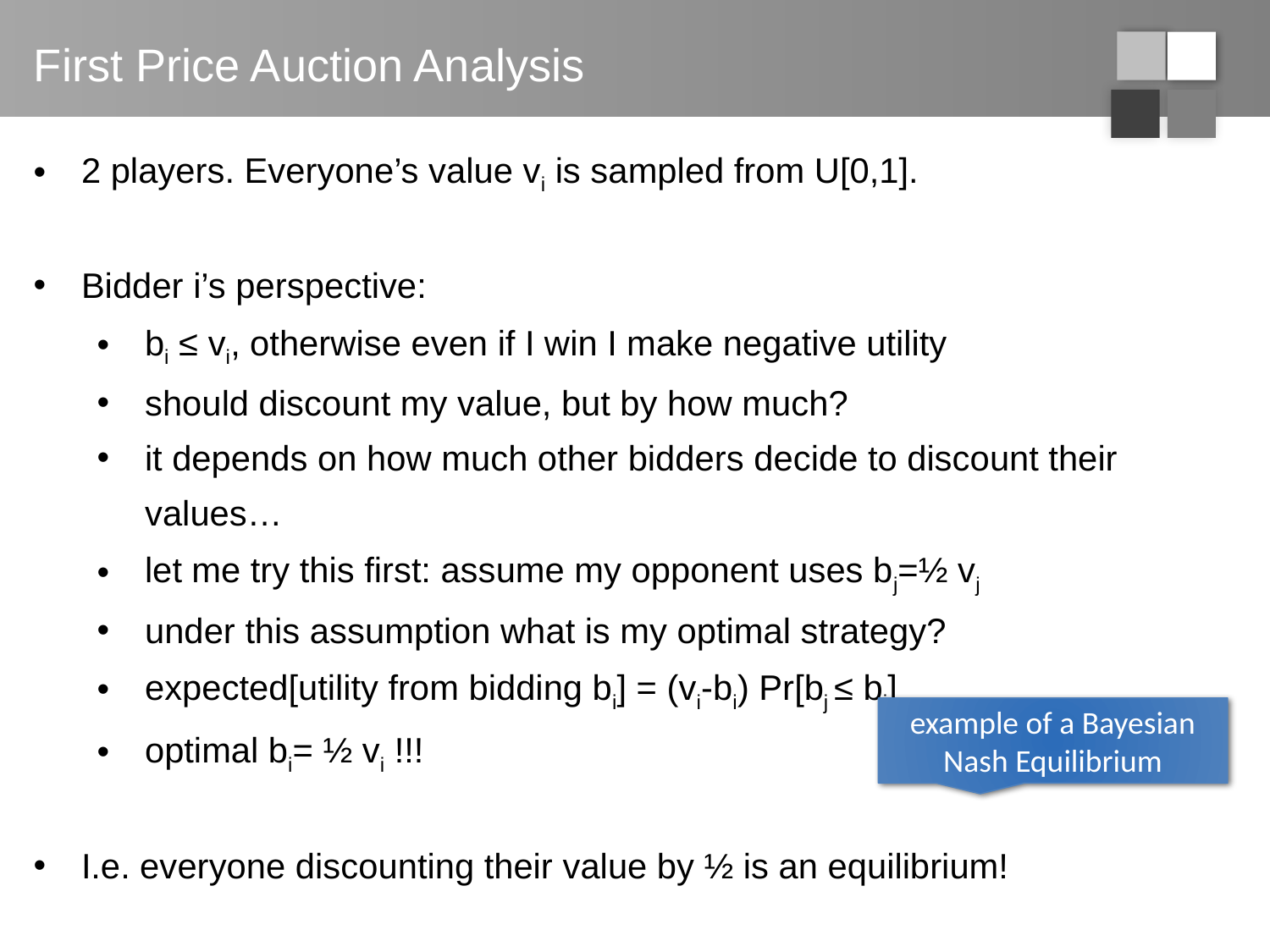

# First Price Auction Analysis
2 players. Everyone’s value vi is sampled from U[0,1].

Bidder i’s perspective:
bi ≤ vi, otherwise even if I win I make negative utility
should discount my value, but by how much?
it depends on how much other bidders decide to discount their values…
let me try this first: assume my opponent uses bj=½ vj
under this assumption what is my optimal strategy?
expected[utility from bidding bi] = (vi-bi) Pr[bj ≤ bi]
optimal bi= ½ vi !!!

I.e. everyone discounting their value by ½ is an equilibrium!

example of a Bayesian Nash Equilibrium